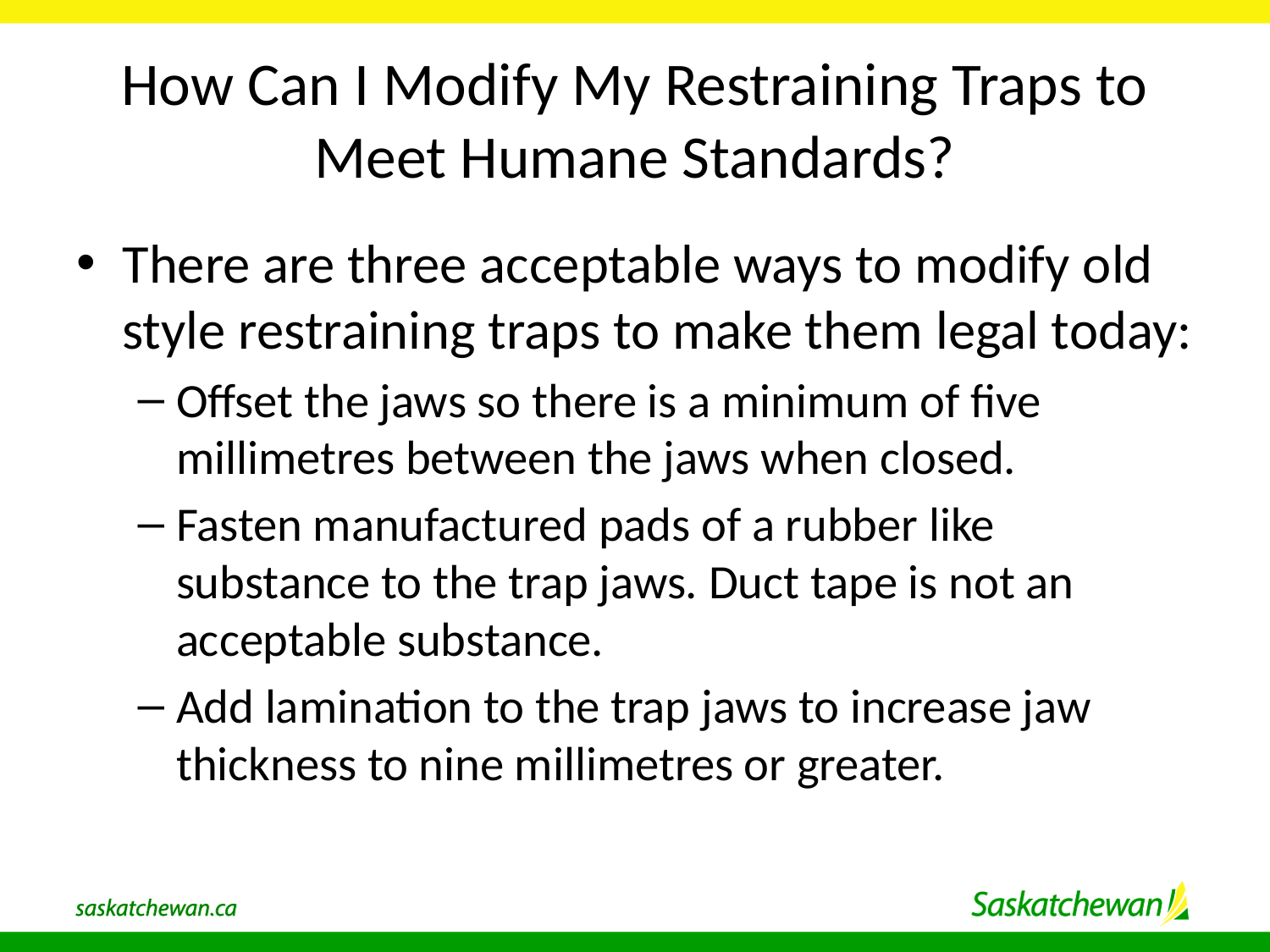

# How Can I Modify My Restraining Traps to Meet Humane Standards?
There are three acceptable ways to modify old style restraining traps to make them legal today:
Offset the jaws so there is a minimum of five millimetres between the jaws when closed.
Fasten manufactured pads of a rubber like substance to the trap jaws. Duct tape is not an acceptable substance.
Add lamination to the trap jaws to increase jaw thickness to nine millimetres or greater.